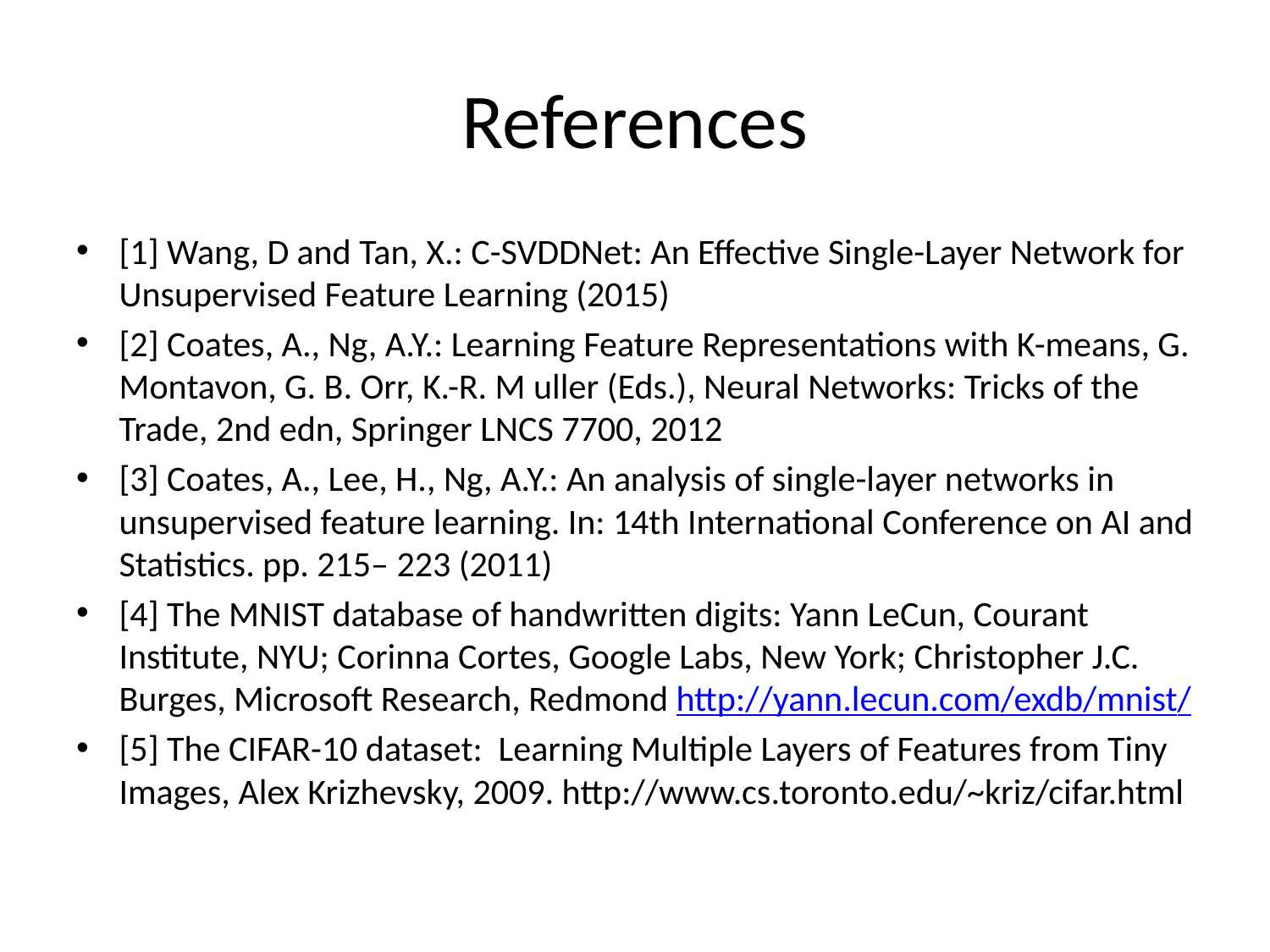

# References
[1] Wang, D and Tan, X.: C-SVDDNet: An Effective Single-Layer Network for Unsupervised Feature Learning (2015)
[2] Coates, A., Ng, A.Y.: Learning Feature Representations with K-means, G. Montavon, G. B. Orr, K.-R. M uller (Eds.), Neural Networks: Tricks of the Trade, 2nd edn, Springer LNCS 7700, 2012
[3] Coates, A., Lee, H., Ng, A.Y.: An analysis of single-layer networks in unsupervised feature learning. In: 14th International Conference on AI and Statistics. pp. 215– 223 (2011)
[4] The MNIST database of handwritten digits: Yann LeCun, Courant Institute, NYU; Corinna Cortes, Google Labs, New York; Christopher J.C. Burges, Microsoft Research, Redmond http://yann.lecun.com/exdb/mnist/
[5] The CIFAR-10 dataset:  Learning Multiple Layers of Features from Tiny Images, Alex Krizhevsky, 2009. http://www.cs.toronto.edu/~kriz/cifar.html